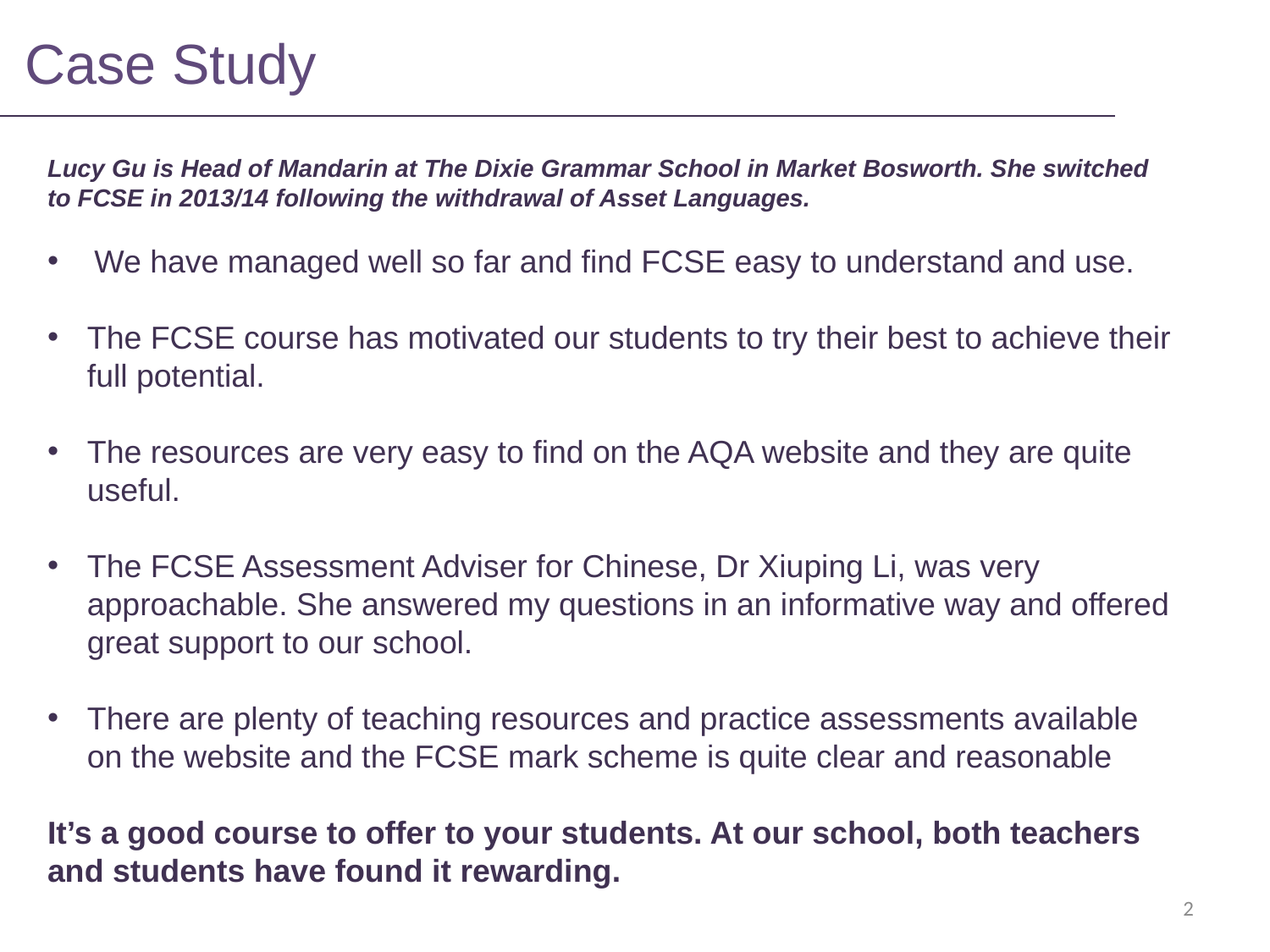

Case Study
Lucy Gu is Head of Mandarin at The Dixie Grammar School in Market Bosworth. She switched to FCSE in 2013/14 following the withdrawal of Asset Languages.

 We have managed well so far and find FCSE easy to understand and use.

The FCSE course has motivated our students to try their best to achieve their full potential.

The resources are very easy to find on the AQA website and they are quite useful.

The FCSE Assessment Adviser for Chinese, Dr Xiuping Li, was very approachable. She answered my questions in an informative way and offered great support to our school.

There are plenty of teaching resources and practice assessments available on the website and the FCSE mark scheme is quite clear and reasonable

It’s a good course to offer to your students. At our school, both teachers and students have found it rewarding.

2